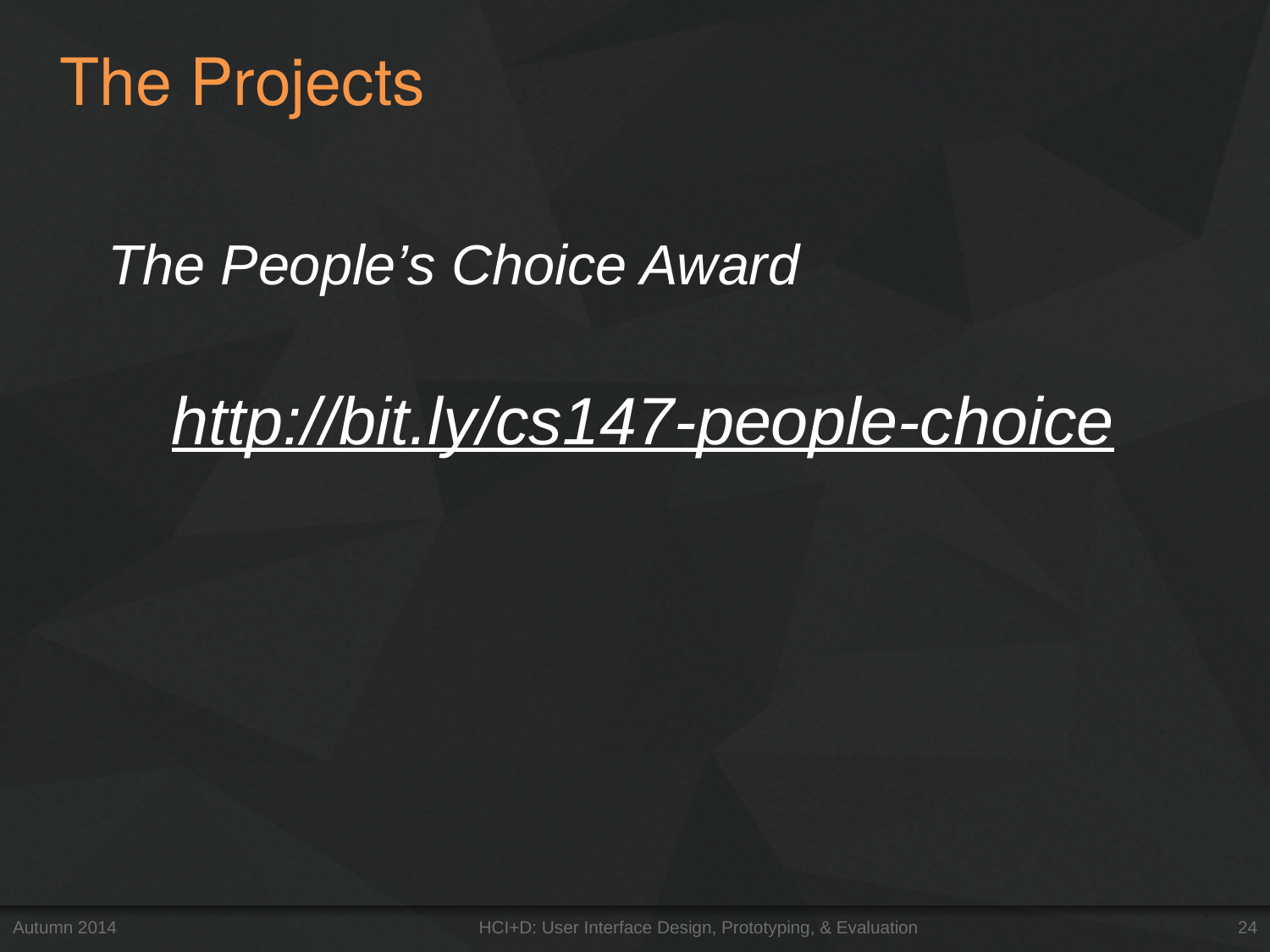

# The Projects
The People’s Choice Award
http://bit.ly/cs147-people-choice

Autumn 2014
HCI+D: User Interface Design, Prototyping, & Evaluation
24